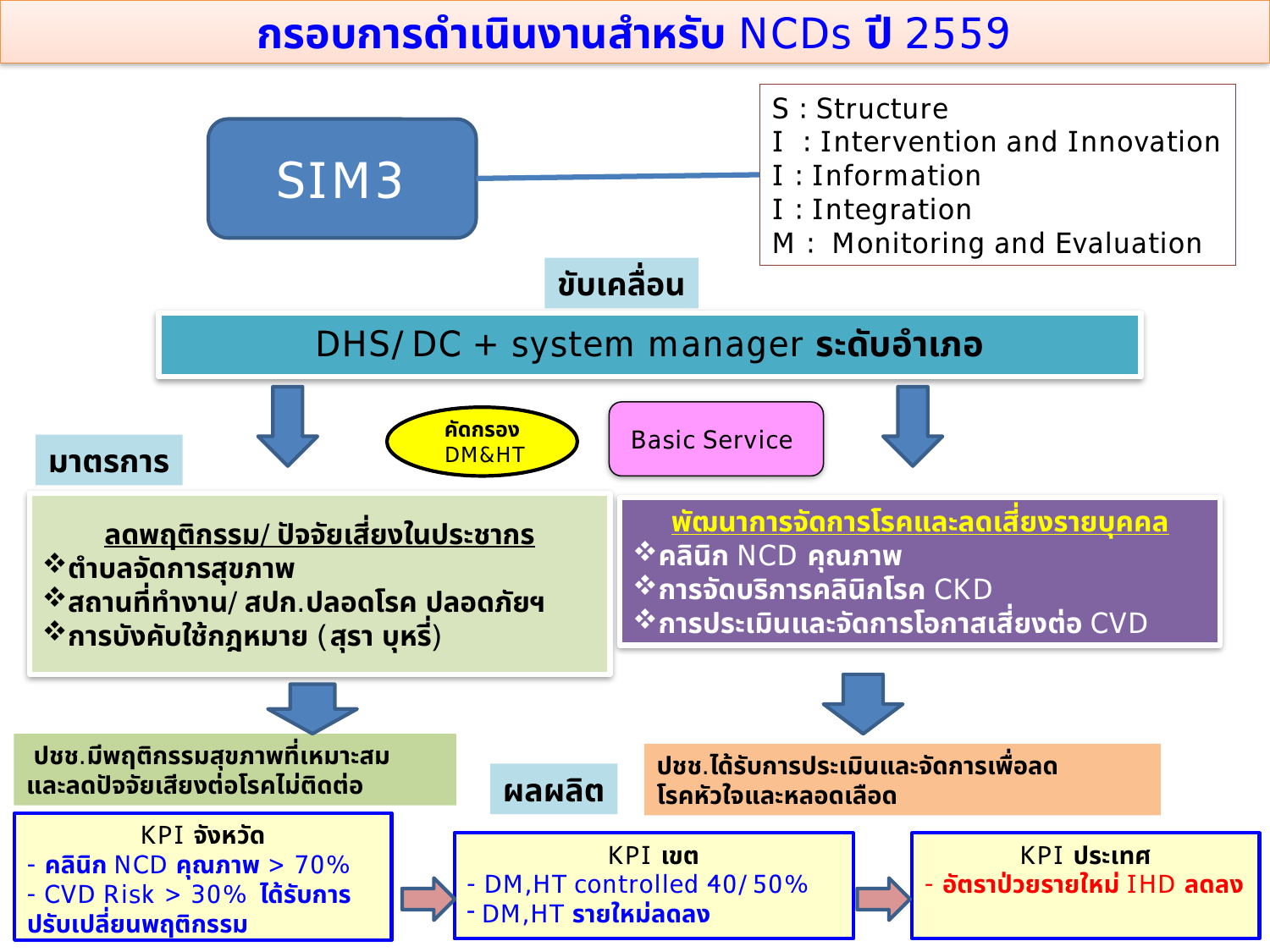

กรอบการดำเนินงานสำหรับ NCDs ปี 2559
S : Structure
I  : Intervention and Innovation
I : Information
I : Integration
M :  Monitoring and Evaluation
SIM3
ขับเคลื่อน
DHS/DC + system manager ระดับอำเภอ
ลดพฤติกรรม/ปัจจัยเสี่ยงในประชากร
ตำบลจัดการสุขภาพ
สถานที่ทำงาน/สปก.ปลอดโรค ปลอดภัยฯ
การบังคับใช้กฎหมาย (สุรา บุหรี่)
พัฒนาการจัดการโรคและลดเสี่ยงรายบุคคล
คลินิก NCD คุณภาพ
การจัดบริการคลินิกโรค CKD
การประเมินและจัดการโอกาสเสี่ยงต่อ CVD

Basic Service
คัดกรอง
 DM&HT
มาตรการ

 ปชช.มีพฤติกรรมสุขภาพที่เหมาะสม
และลดปัจจัยเสียงต่อโรคไม่ติดต่อ
ปชช.ได้รับการประเมินและจัดการเพื่อลด
โรคหัวใจและหลอดเลือด
ผลผลิต
KPI จังหวัด
- คลินิก NCD คุณภาพ > 70%
- CVD Risk > 30% ได้รับการปรับเปลี่ยนพฤติกรรม
KPI เขต
- DM,HT controlled 40/50%
 DM,HT รายใหม่ลดลง
KPI ประเทศ
- อัตราป่วยรายใหม่ IHD ลดลง